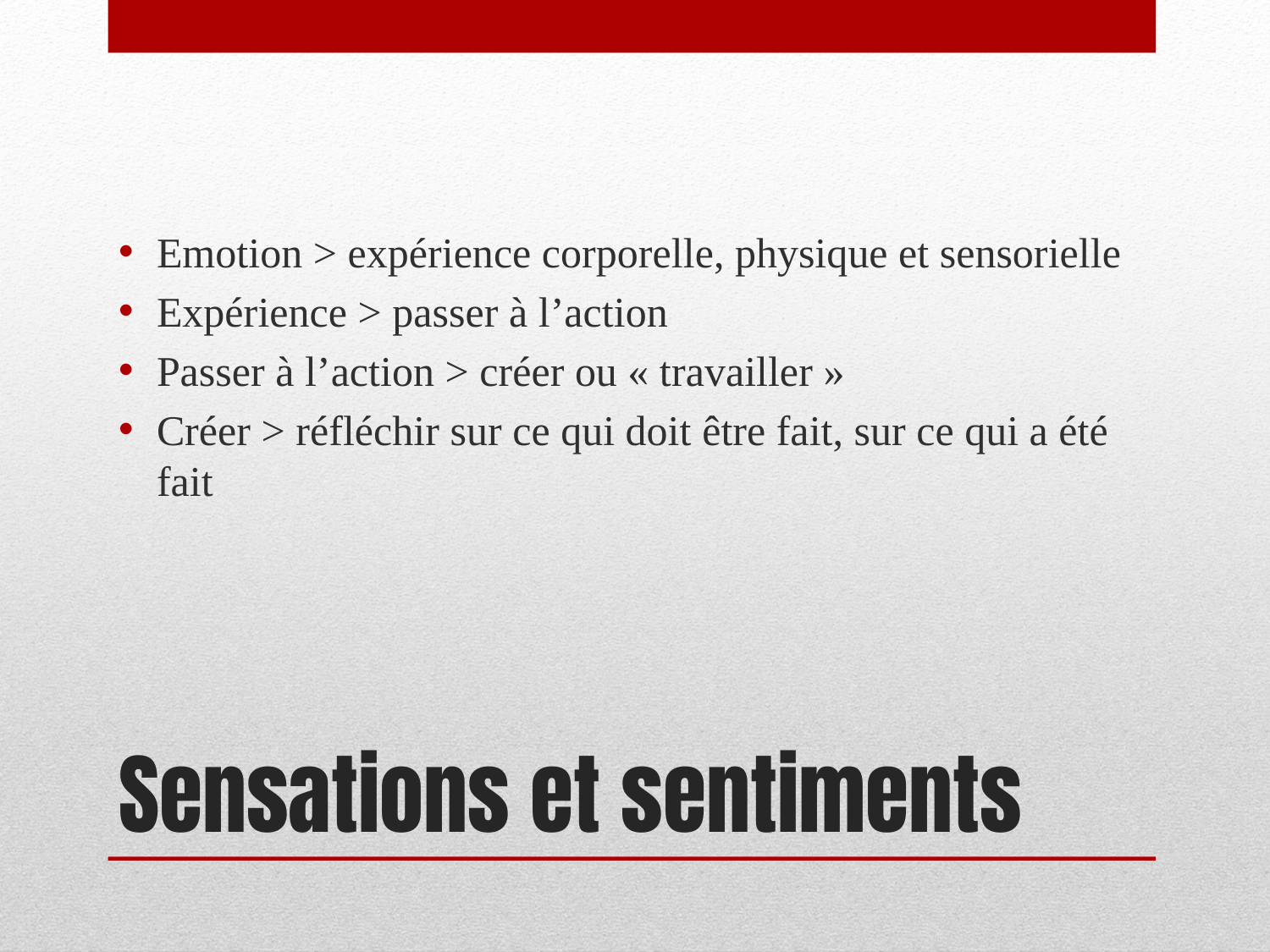

Emotion > expérience corporelle, physique et sensorielle
Expérience > passer à l’action
Passer à l’action > créer ou « travailler »
Créer > réfléchir sur ce qui doit être fait, sur ce qui a été fait
# Sensations et sentiments